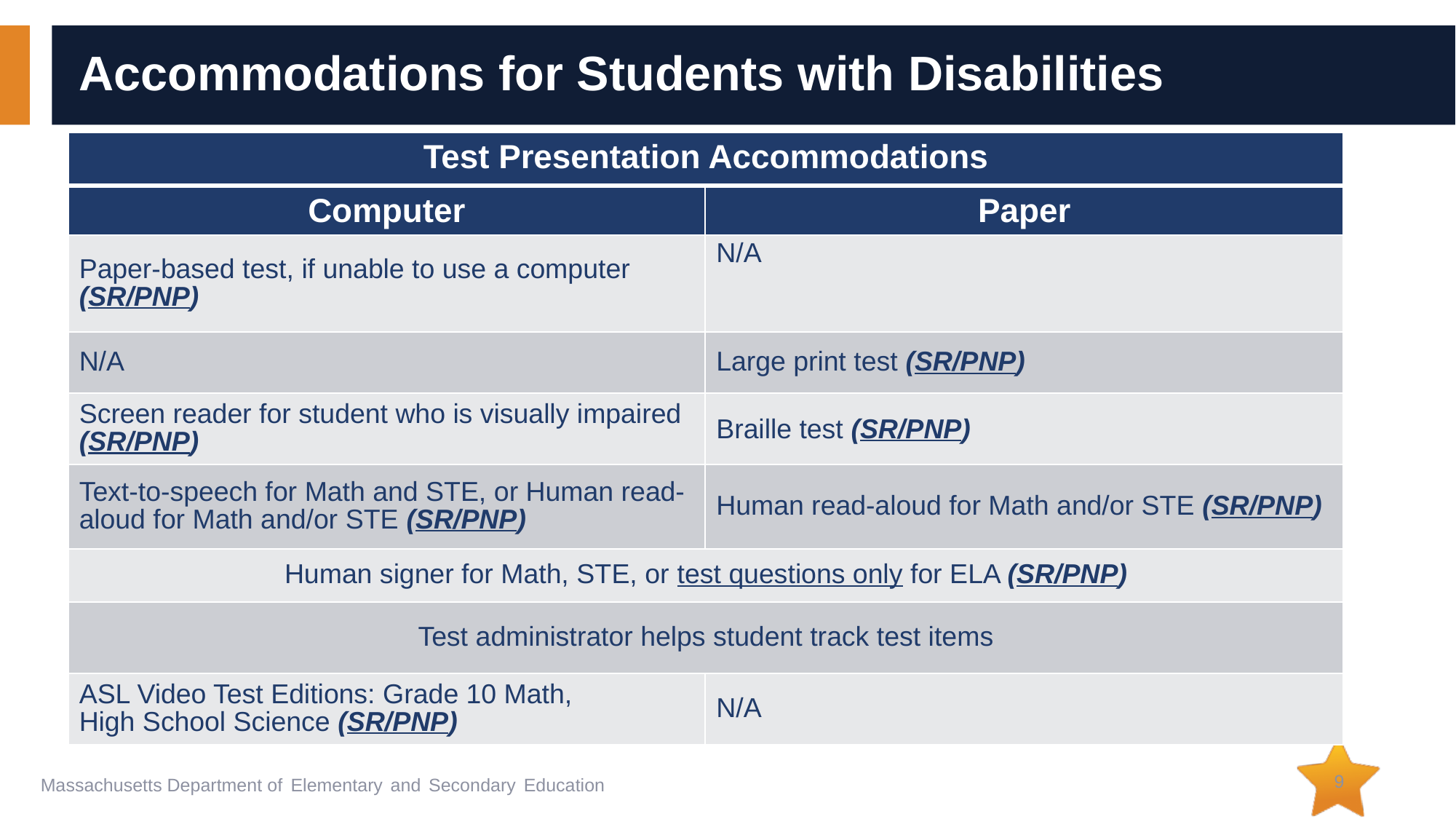

# Accommodations for Students with Disabilities
| Test Presentation Accommodations |  |
| --- | --- |
| Computer | Paper |
| Paper-based test, if unable to use a computer (SR/PNP) | N/A |
| N/A | Large print test (SR/PNP) |
| Screen reader for student who is visually impaired (SR/PNP) | Braille test (SR/PNP) |
| Text-to-speech for Math and STE, or Human read-aloud for Math and/or STE (SR/PNP) | Human read-aloud for Math and/or STE (SR/PNP) |
| Human signer for Math, STE, or test questions only for ELA (SR/PNP) |  |
| Test administrator helps student track test items |  |
| ASL Video Test Editions: Grade 10 Math, High School Science (SR/PNP) | N/A |
9